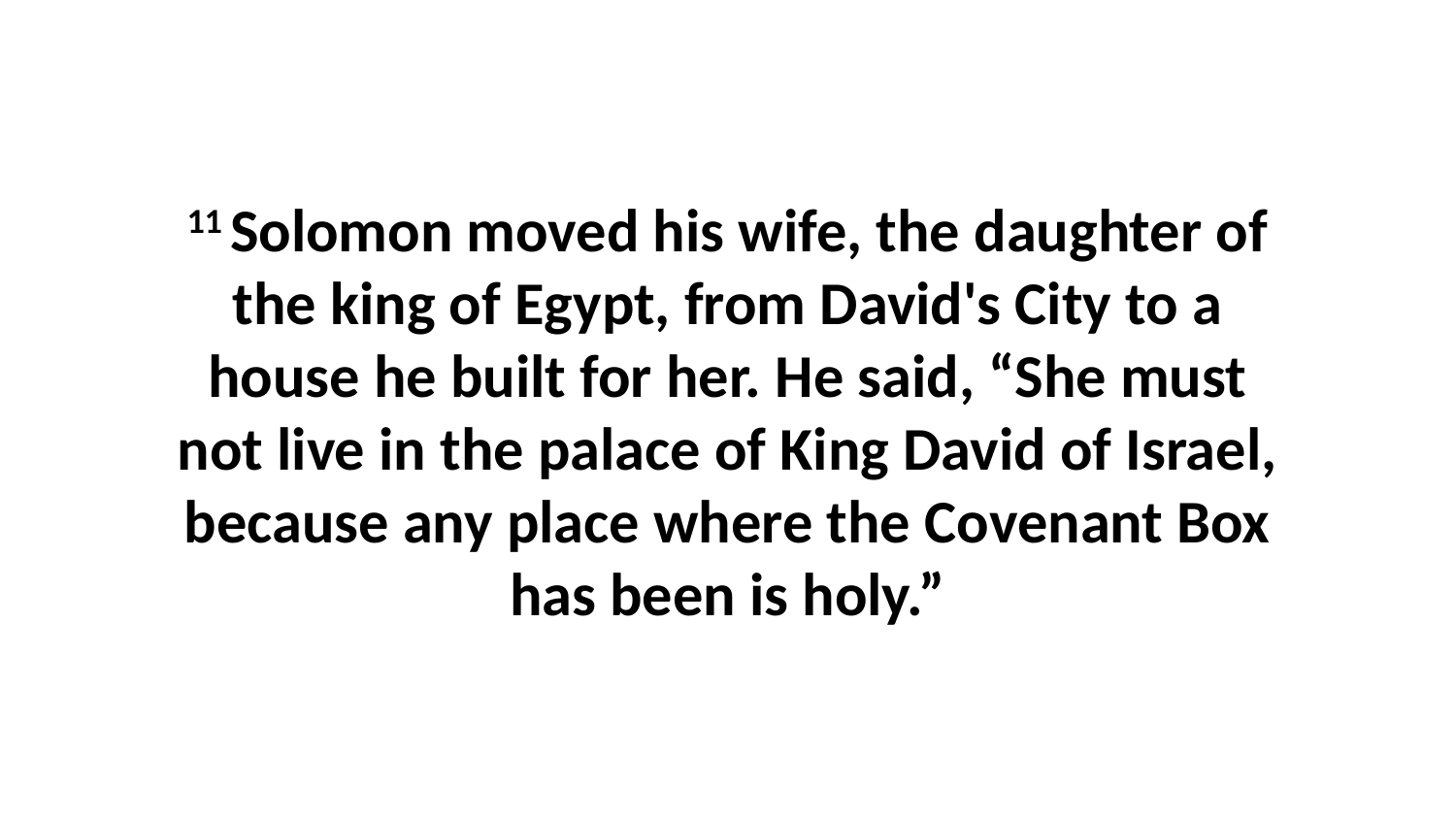

11 Solomon moved his wife, the daughter of the king of Egypt, from David's City to a house he built for her. He said, “She must not live in the palace of King David of Israel, because any place where the Covenant Box has been is holy.”